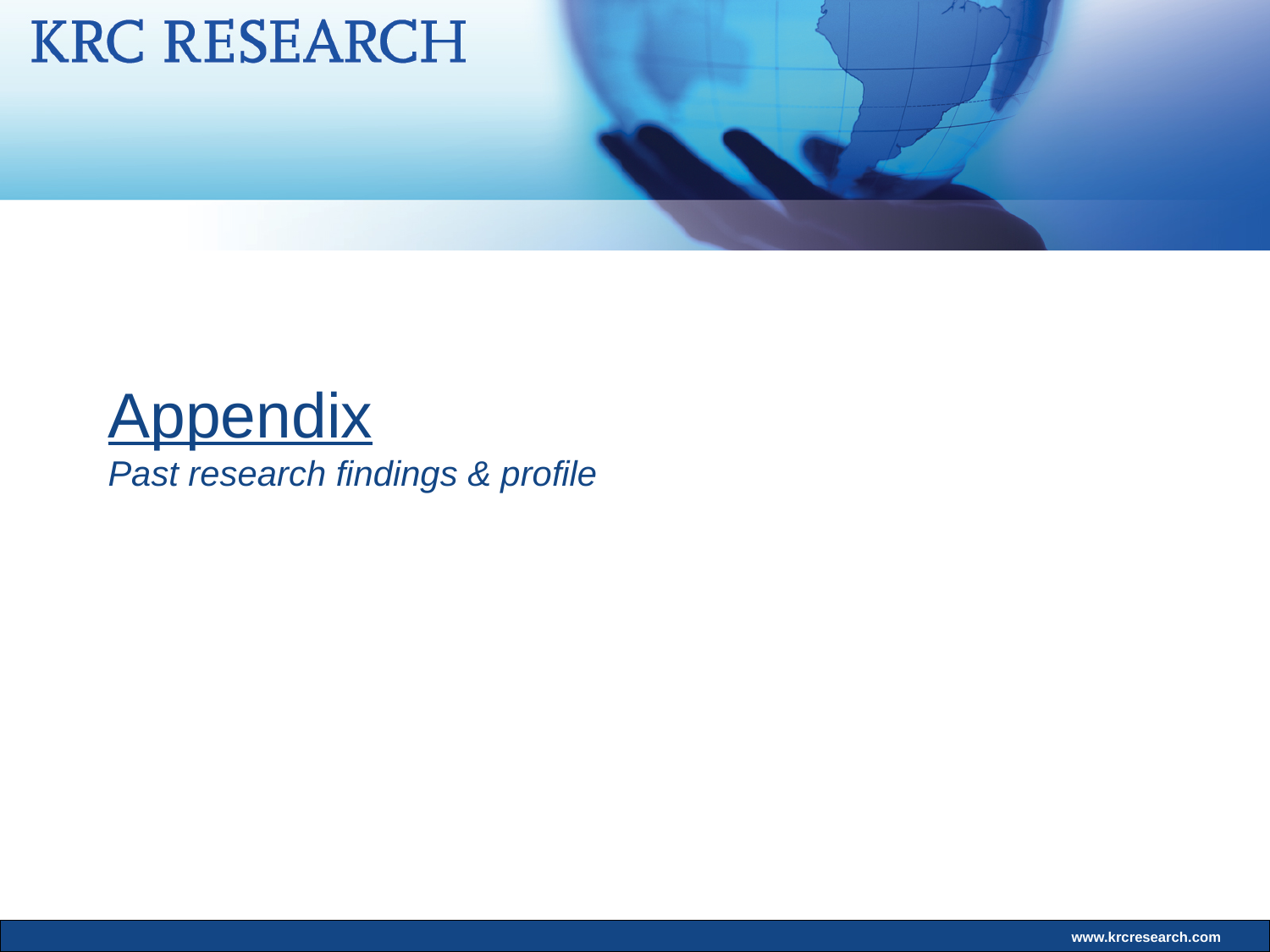

# Appendix Past research findings & profile